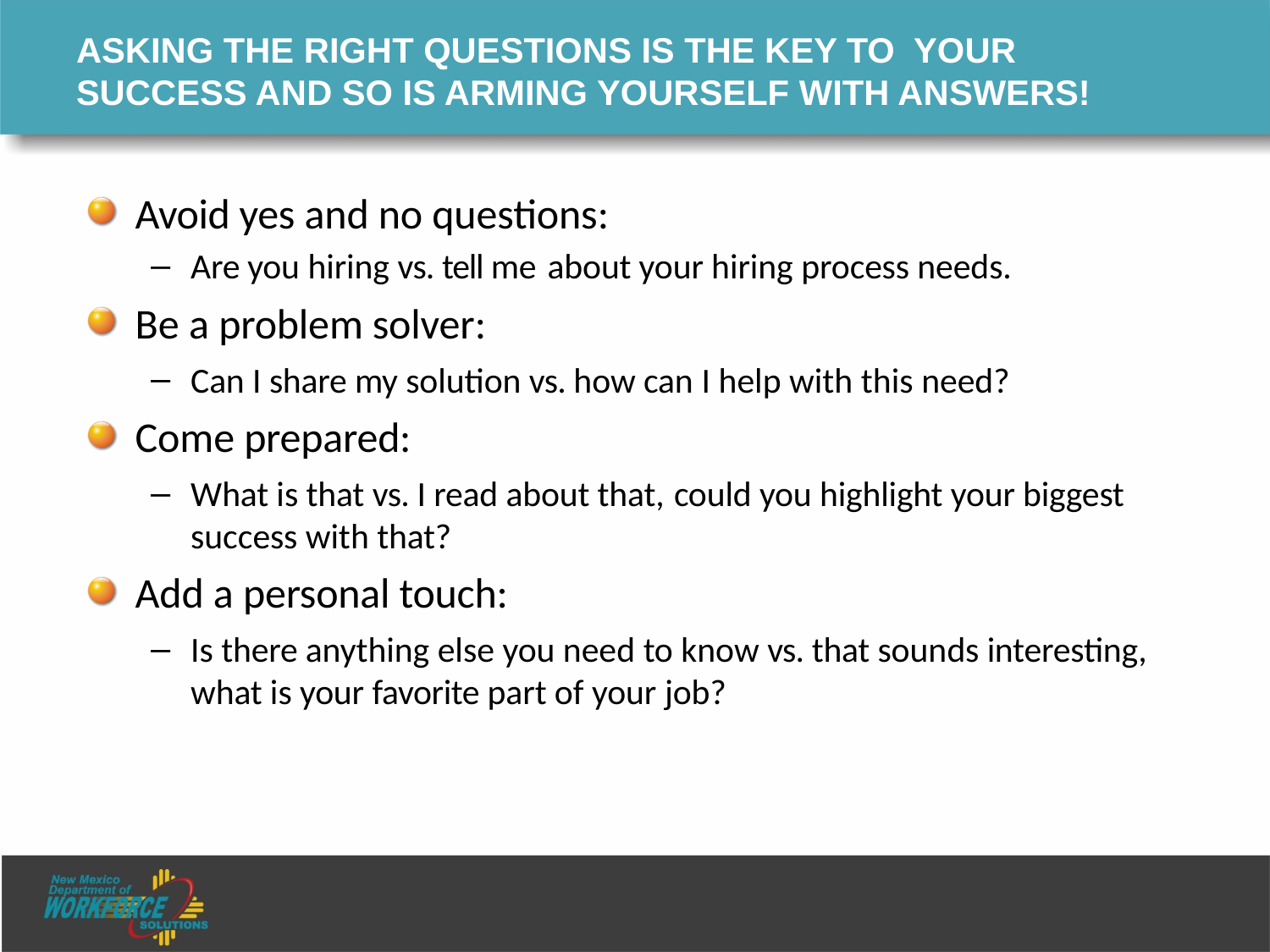

# ASKING THE RIGHT QUESTIONS IS THE KEY TO  YOUR SUCCESS AND SO IS ARMING YOURSELF WITH ANSWERS!
Avoid yes and no questions:
Are you hiring vs. tell me about your hiring process needs.
Be a problem solver:
Can I share my solution vs. how can I help with this need?
Come prepared:
What is that vs. I read about that, could you highlight your biggest success with that?
Add a personal touch:
Is there anything else you need to know vs. that sounds interesting, what is your favorite part of your job?